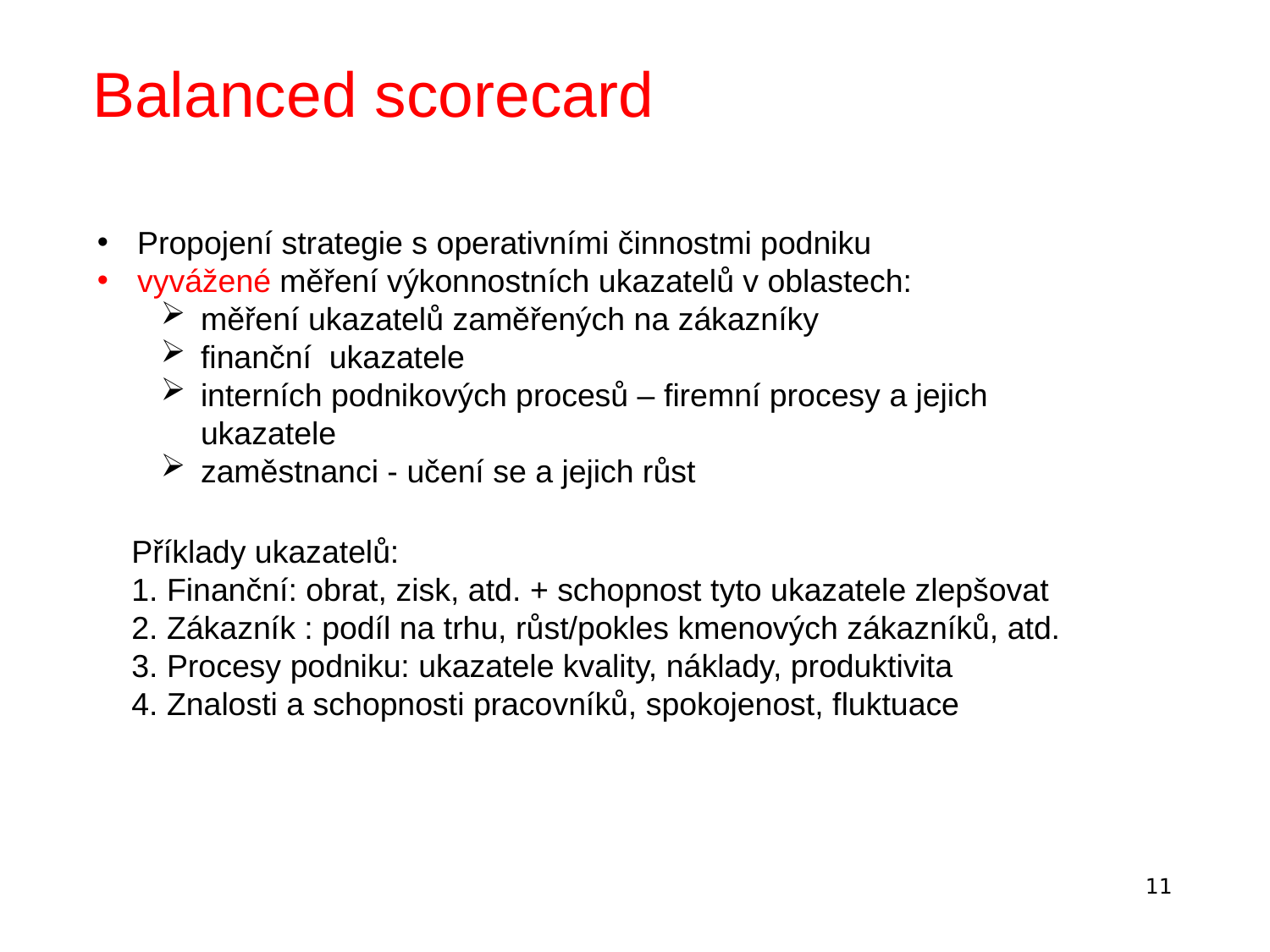

# Balanced scorecard
Propojení strategie s operativními činnostmi podniku
vyvážené měření výkonnostních ukazatelů v oblastech:
měření ukazatelů zaměřených na zákazníky
finanční  ukazatele
interních podnikových procesů – firemní procesy a jejich ukazatele
zaměstnanci - učení se a jejich růst
Příklady ukazatelů:
1. Finanční: obrat, zisk, atd. + schopnost tyto ukazatele zlepšovat
2. Zákazník : podíl na trhu, růst/pokles kmenových zákazníků, atd.
3. Procesy podniku: ukazatele kvality, náklady, produktivita
4. Znalosti a schopnosti pracovníků, spokojenost, fluktuace
11